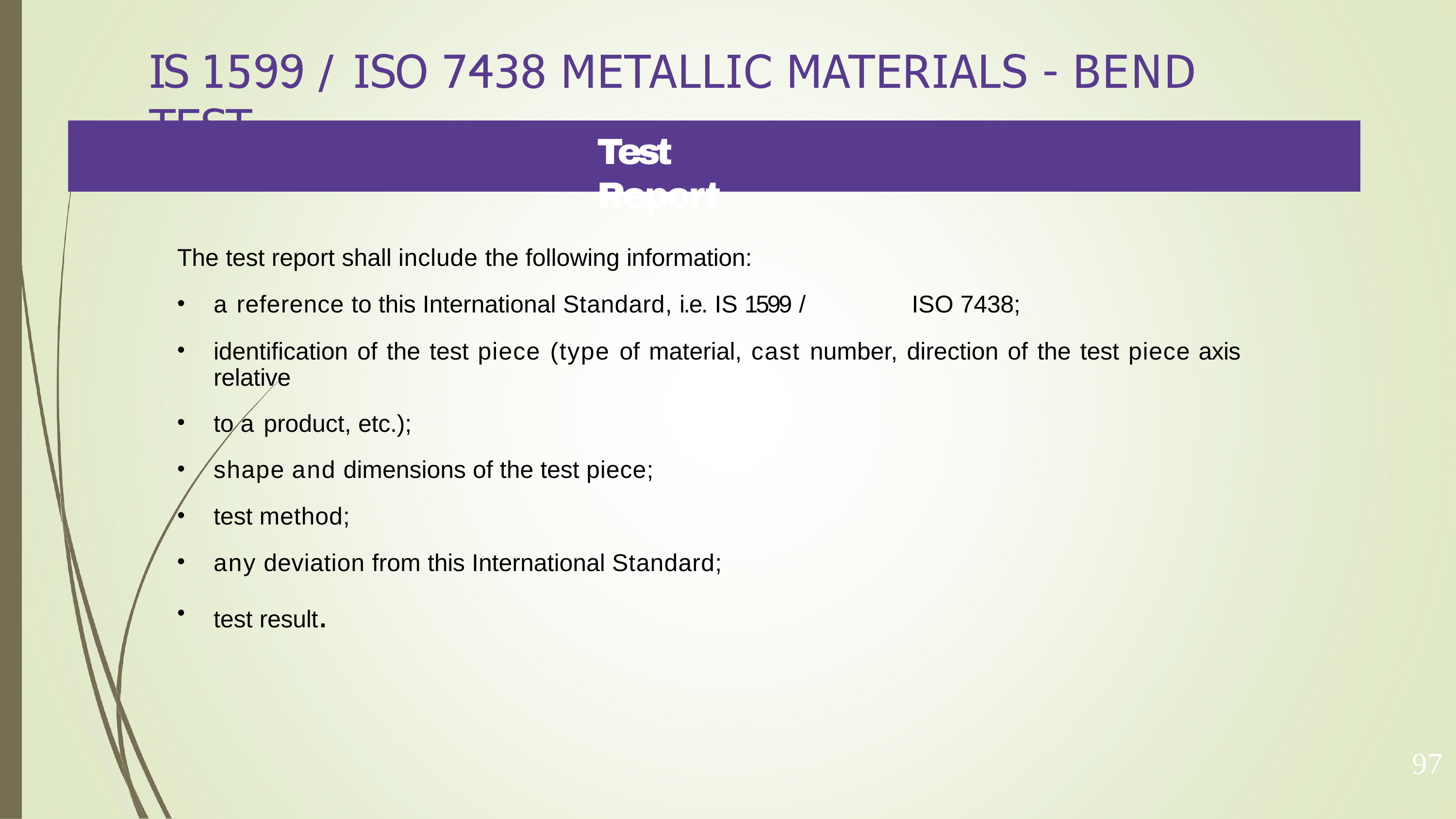

# IS 1599 / ISO 7438 METALLIC MATERIALS - BEND TEST

Test Report
The test report shall include the following information:
a reference to this International Standard, i.e. IS 1599 /	ISO 7438;
identification of the test piece (type of material, cast number, direction of the test piece axis relative
to a product, etc.);
shape and dimensions of the test piece;
test method;
any deviation from this International Standard;
test result.
97